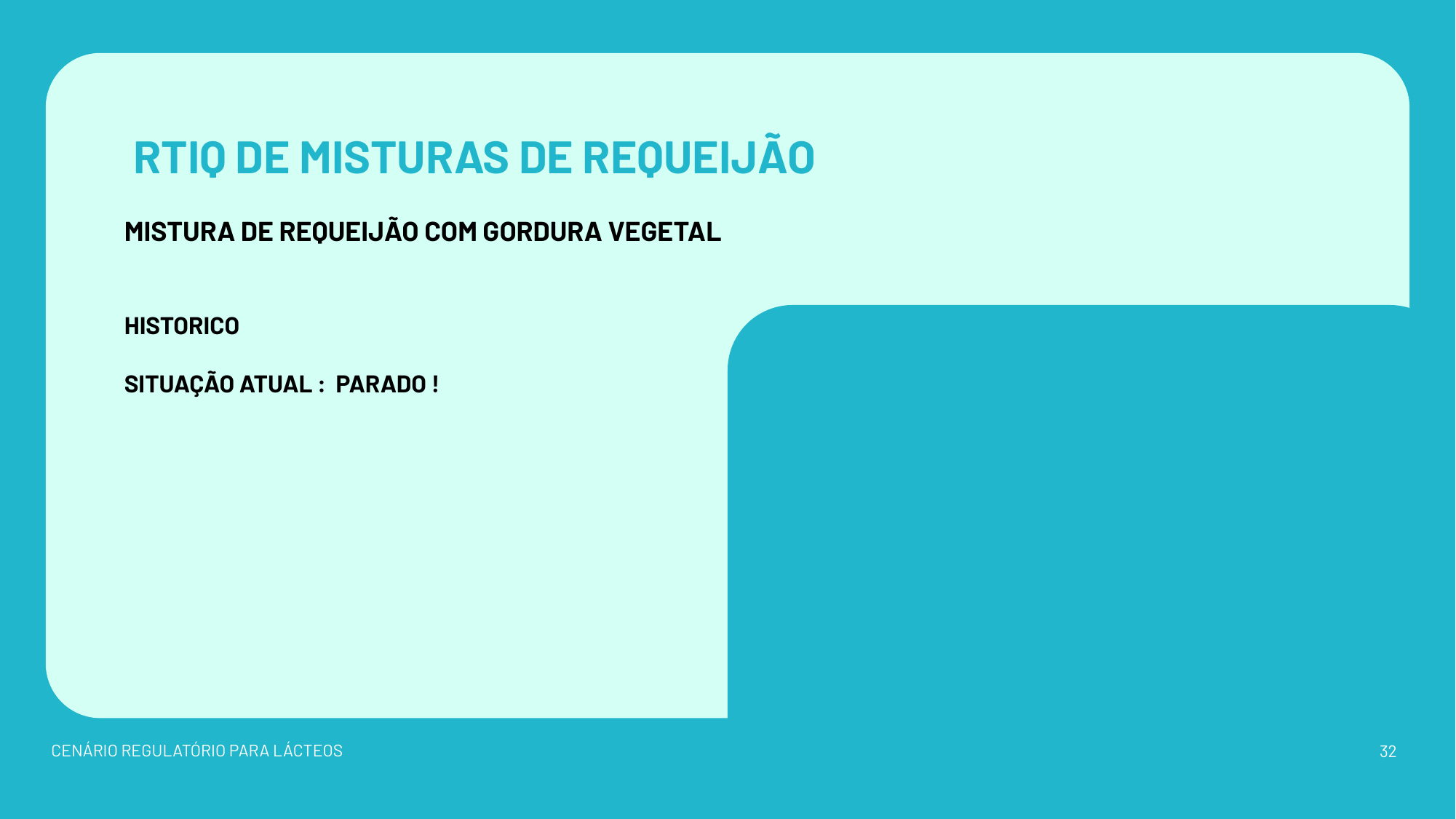

RTIQ DE MISTURAS DE REQUEIJÃO
MISTURA DE REQUEIJÃO COM GORDURA VEGETAL
HISTORICO

SITUAÇÃO ATUAL :  PARADO !

CENÁRIO REGULATÓRIO PARA LÁCTEOS
32